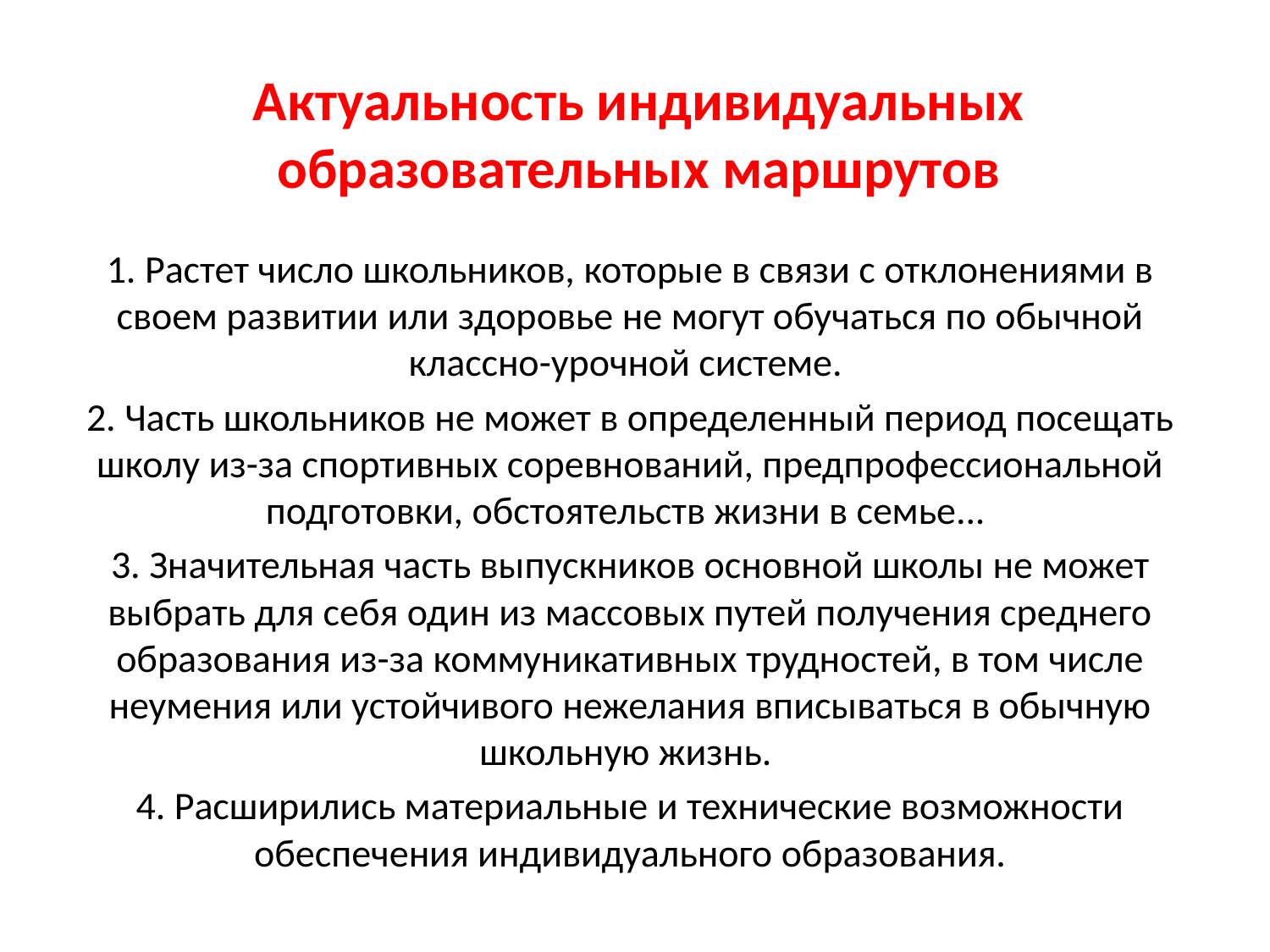

# Актуальность индивидуальных образовательных маршрутов
1. Растет число школьников, которые в связи с отклонениями в своем развитии или здоровье не могут обучаться по обычной классно-урочной системе.
2. Часть школьников не может в определенный период посещать школу из-за спортивных соревнований, предпрофессиональной подготовки, обстоятельств жизни в семье...
3. Значительная часть выпускников основной школы не может выбрать для себя один из массовых путей получения среднего образования из-за коммуникативных трудностей, в том числе неумения или устойчивого нежелания вписываться в обычную школьную жизнь.
4. Расширились материальные и технические возможности обеспечения индивидуального образования.